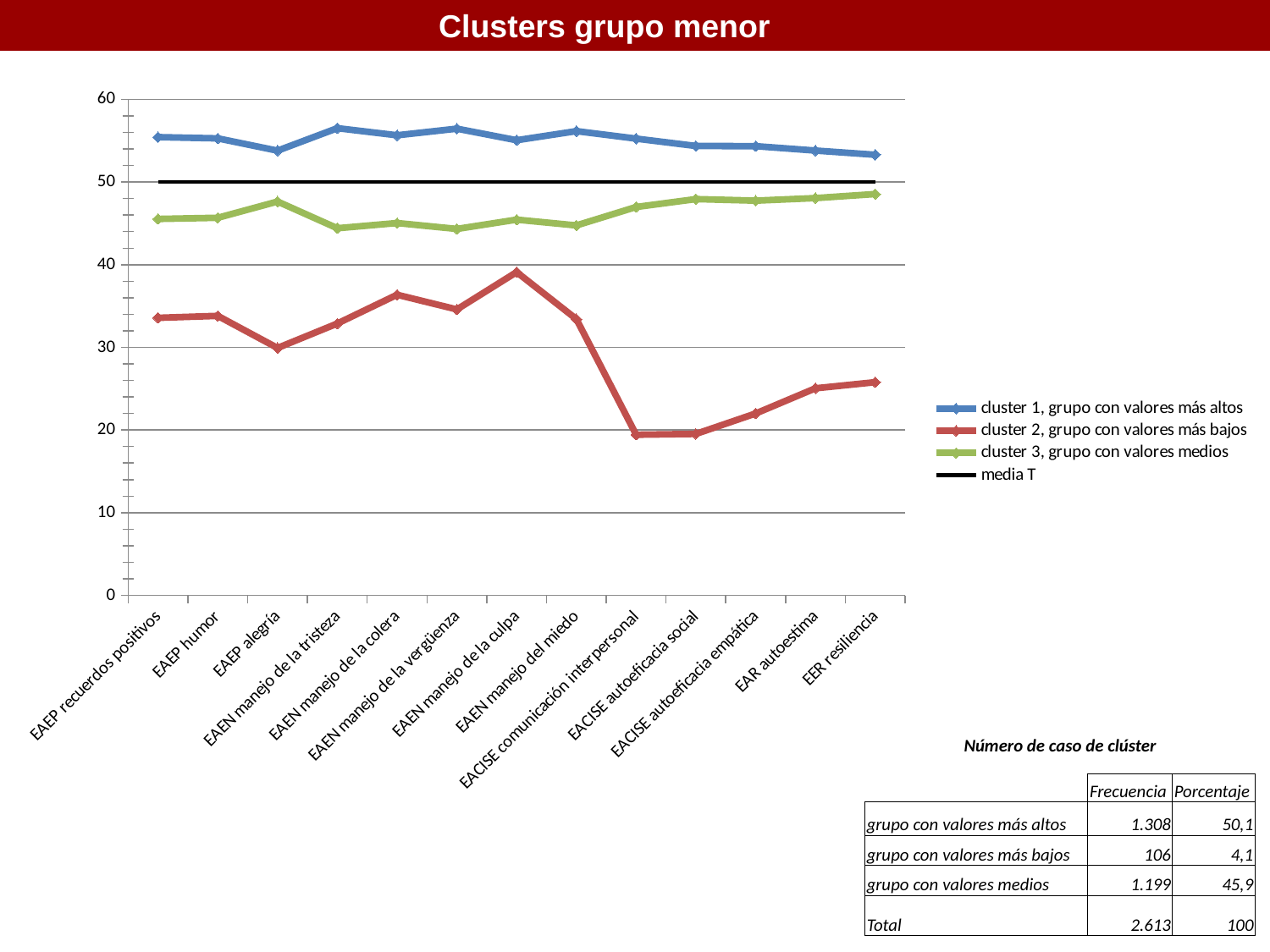

Clusters grupo menor

### Chart

| Category | cluster 1, grupo con valores más altos | cluster 2, grupo con valores más bajos | cluster 3, grupo con valores medios | media T |
|---|---|---|---|---|
| EAEP recuerdos positivos | 55.4253 | 33.5753 | 45.5336 | 50.0 |
| EAEP humor | 55.2799 | 33.8114 | 45.6713 | 50.0 |
| EAEP alegría | 53.7929 | 29.9333 | 47.6363 | 50.0 |
| EAEN manejo de la tristeza | 56.5119 | 32.8851 | 44.4092 | 50.0 |
| EAEN manejo de la colera | 55.6541 | 36.3664 | 45.0372 | 50.0 |
| EAEN manejo de la vergüenza | 56.4491 | 34.5904 | 44.3269 | 50.0 |
| EAEN manejo de la culpa | 55.0512 | 39.1055 | 45.4527 | 50.0 |
| EAEN manejo del miedo | 56.1556 | 33.4264 | 44.7501 | 50.0 |
| EACISE comunicación interpersonal | 55.2453 | 19.4376 | 46.9798 | 50.0 |
| EACISE autoeficacia social | 54.3604 | 19.5386 | 47.9362 | 50.0 |
| EACISE autoeficacia empática | 54.3368 | 22.007 | 47.7438 | 50.0 |
| EAR autoestima | 53.8036 | 25.0507 | 48.0563 | 50.0 |
| EER resiliencia | 53.2953 | 25.793 | 48.5452 | 50.0 |
| Número de caso de clúster |  |  |
| --- | --- | --- |
|  | Frecuencia | Porcentaje |
| grupo con valores más altos | 1.308 | 50,1 |
| grupo con valores más bajos | 106 | 4,1 |
| grupo con valores medios | 1.199 | 45,9 |
| Total | 2.613 | 100 |